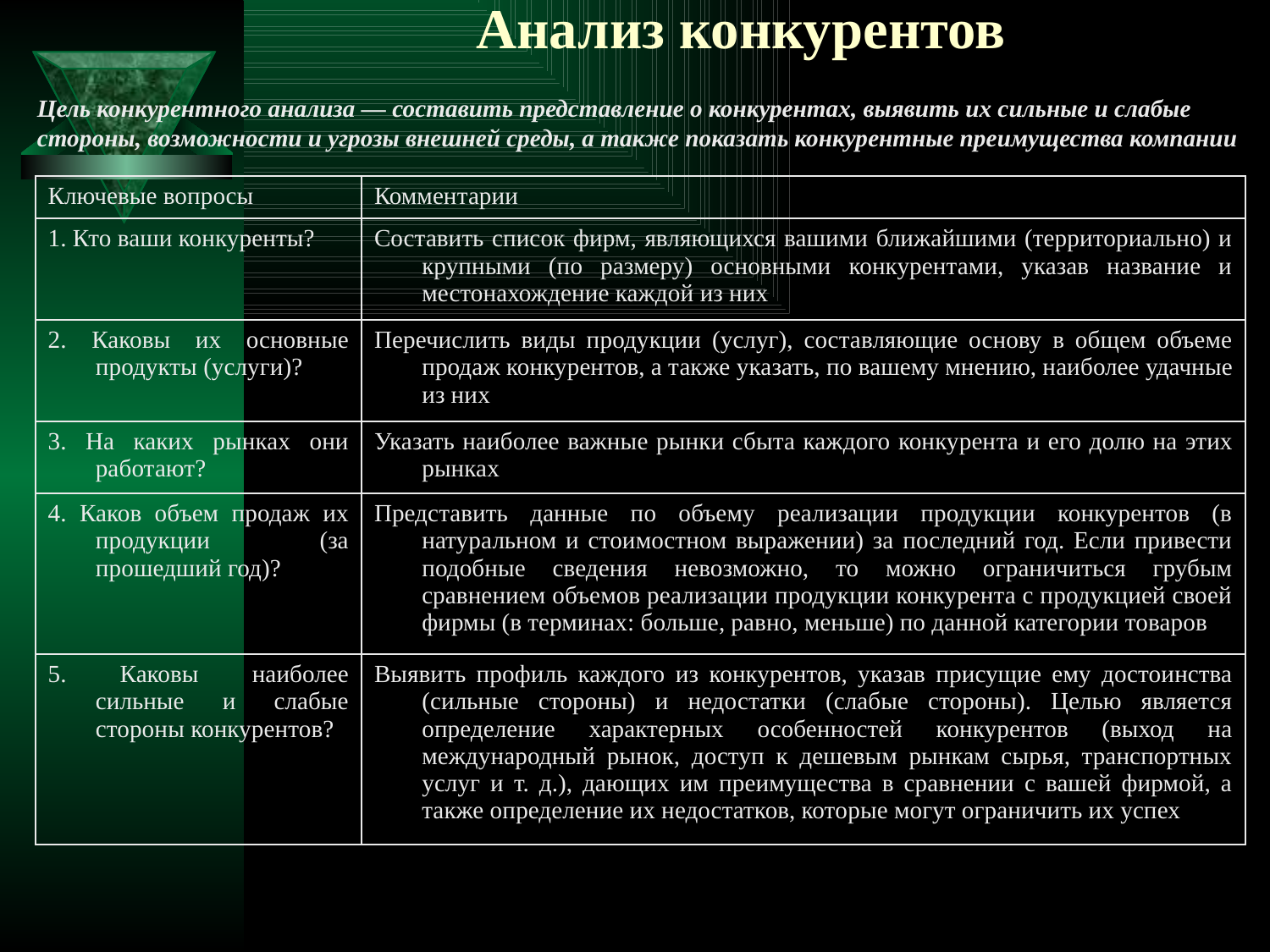

# Анализ конкурентов
Цель конкурентного анализа — составить представление о конкурентах, выявить их сильные и слабые стороны, возможности и угрозы внешней среды, а также показать конкурентные преимущества компании
| Ключевые вопросы | Комментарии |
| --- | --- |
| 1. Кто ваши конкуренты? | Составить список фирм, являющихся вашими ближайшими (территориально) и крупными (по размеру) основными конкурентами, указав название и местонахождение каж­дой из них |
| 2. Каковы их основные продукты (услуги)? | Перечислить виды продукции (услуг), составляющие основу в общем объеме продаж конкурентов, а также ука­зать, по вашему мнению, наиболее удачные из них |
| 3. На каких рынках они работают? | Указать наиболее важные рынки сбыта каждого конкурен­та и его долю на этих рынках |
| 4. Каков объем продаж их продукции (за прошедший год)? | Представить данные по объему реализации продукции конкурентов (в натуральном и стоимостном выражении) за последний год. Если привести подобные сведения невозможно, то можно ограничиться грубым сравнением объемов реализации продукции конкурента с продукцией своей фирмы (в терминах: больше, равно, меньше) по данной категории товаров |
| 5. Каковы наиболее сильные и слабые стороны конкурентов? | Выявить профиль каждого из конкурентов, указав присущие ему достоинства (сильные стороны) и недостатки (слабые стороны). Целью является определение характерных особенностей конкурентов (выход на международный рынок, доступ к дешевым рынкам сырья, транспортных услуг и т. д.), дающих им преимущества в сравнении с вашей фирмой, а также определение их недостатков, кото­рые могут ограничить их успех |